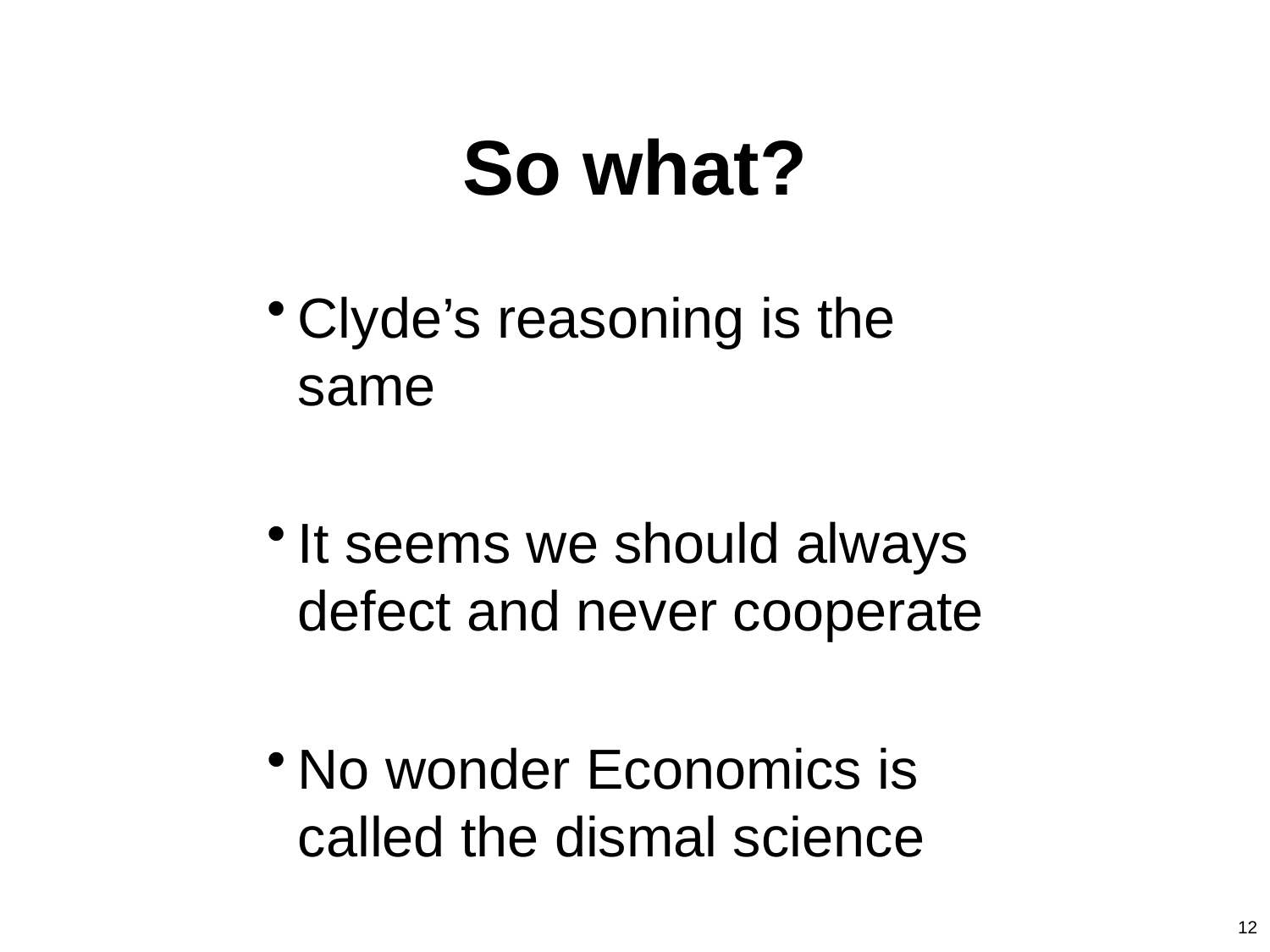

# So what?
Clyde’s reasoning is the same

It seems we should always defect and never cooperate

No wonder Economics is called the dismal science
12